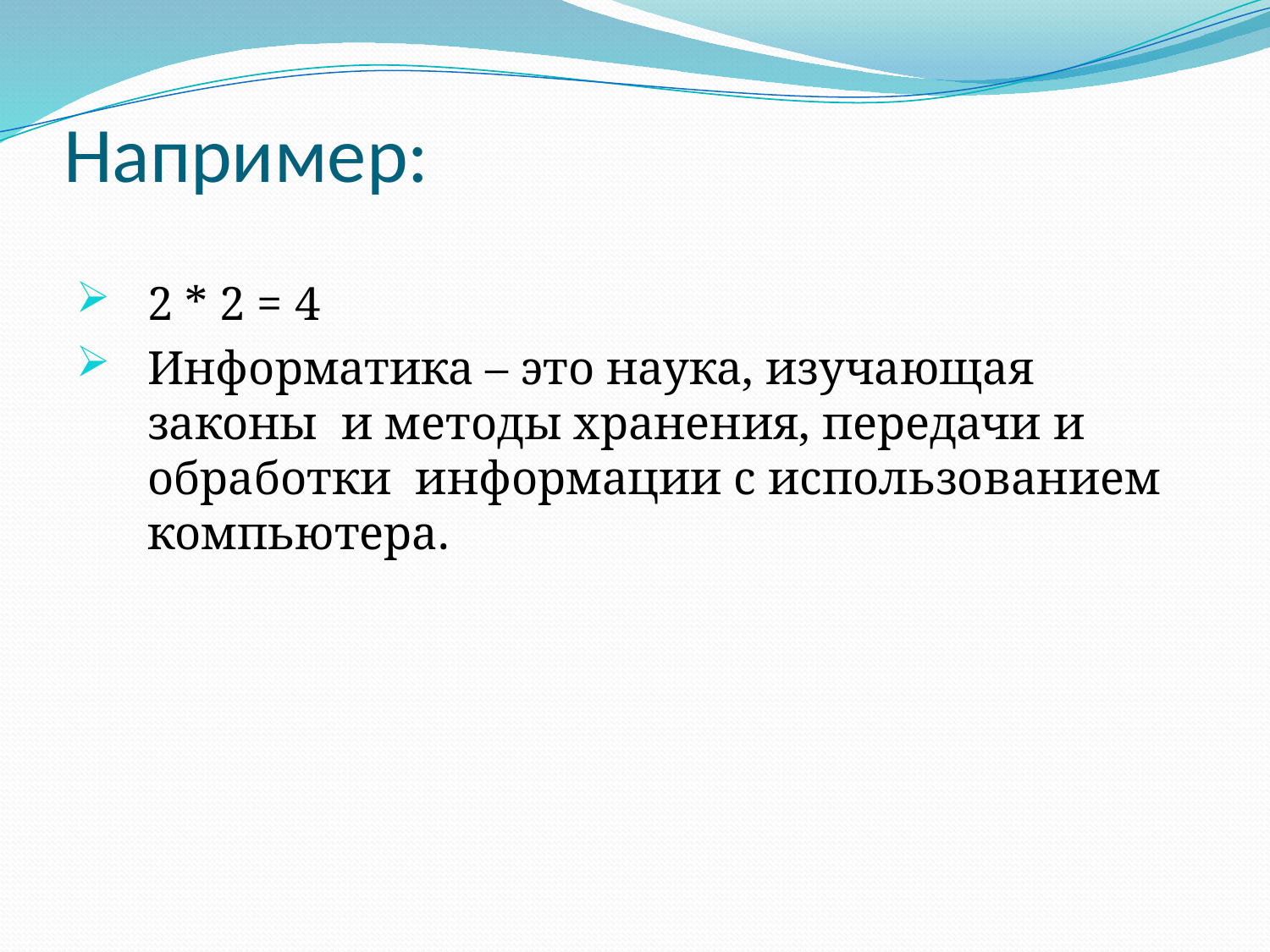

# Например:
2 * 2 = 4
Информатика – это наука, изучающая законы  и методы хранения, передачи и обработки  информации с использованием компьютера.